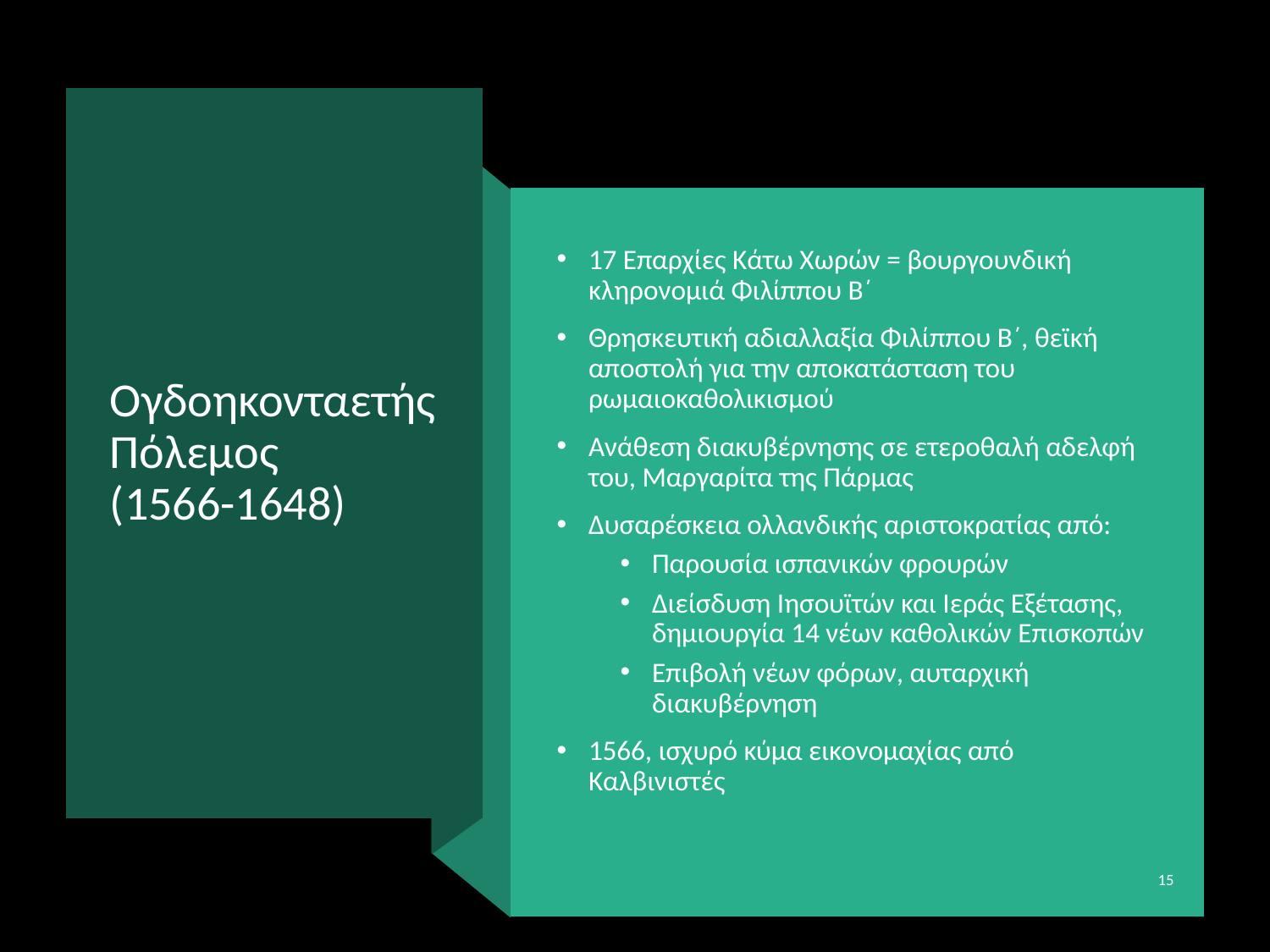

# Ογδοηκονταετής Πόλεμος (1566-1648)

17 Επαρχίες Κάτω Χωρών = βουργουνδική κληρονομιά Φιλίππου Β΄
Θρησκευτική αδιαλλαξία Φιλίππου Β΄, θεϊκή αποστολή για την αποκατάσταση του ρωμαιοκαθολικισμού
Ανάθεση διακυβέρνησης σε ετεροθαλή αδελφή του, Μαργαρίτα της Πάρμας
Δυσαρέσκεια ολλανδικής αριστοκρατίας από:
Παρουσία ισπανικών φρουρών
Διείσδυση Ιησουϊτών και Ιεράς Εξέτασης, δημιουργία 14 νέων καθολικών Επισκοπών
Επιβολή νέων φόρων, αυταρχική διακυβέρνηση
1566, ισχυρό κύμα εικονομαχίας από Καλβινιστές

15